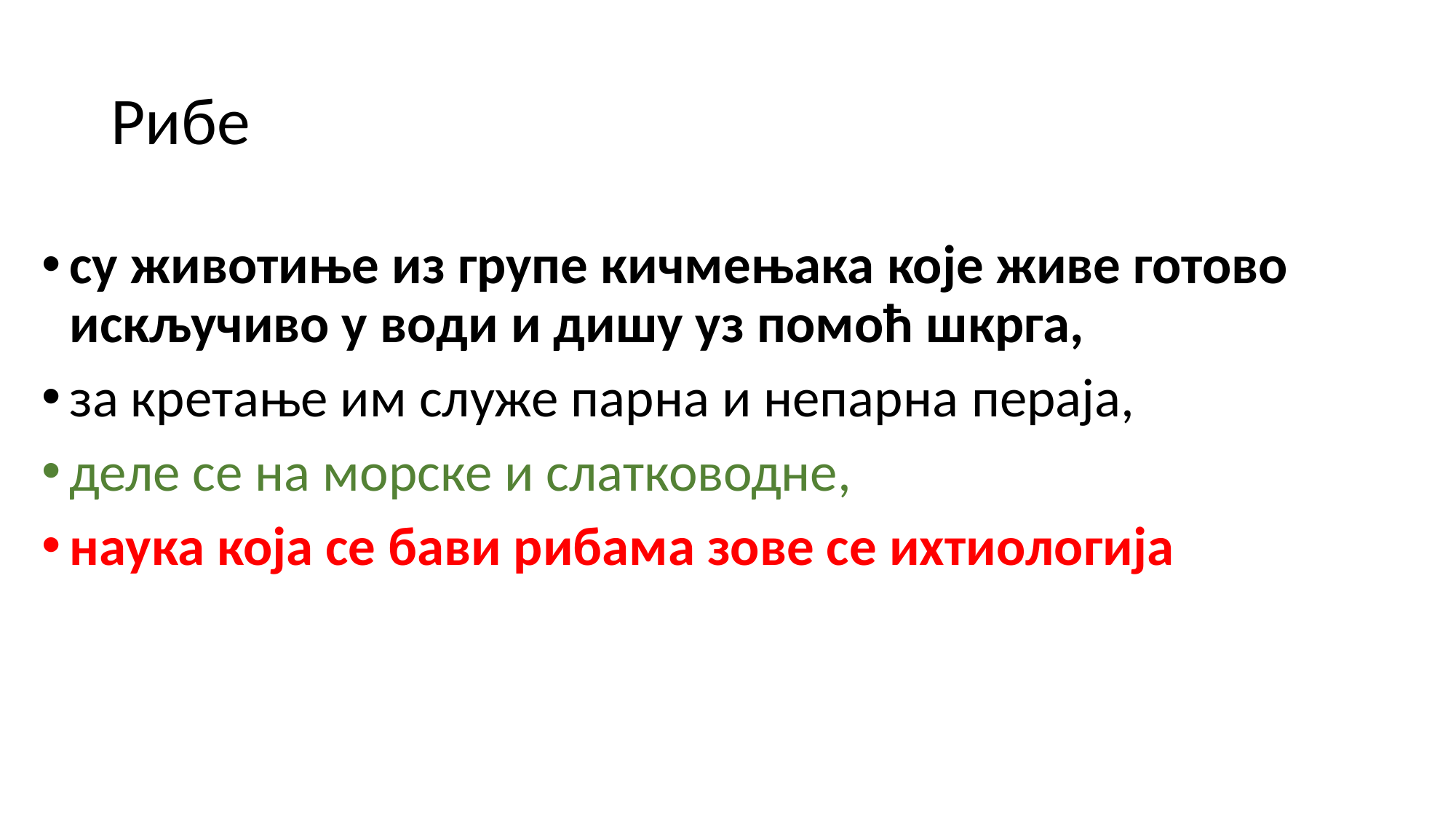

# Рибе
су животиње из групе кичмењака које живе готово искључиво у води и дишу уз помоћ шкрга,
за кретање им служе парна и непарна пераја,
деле се на морске и слатководне,
наука која се бави рибама зове се ихтиологија